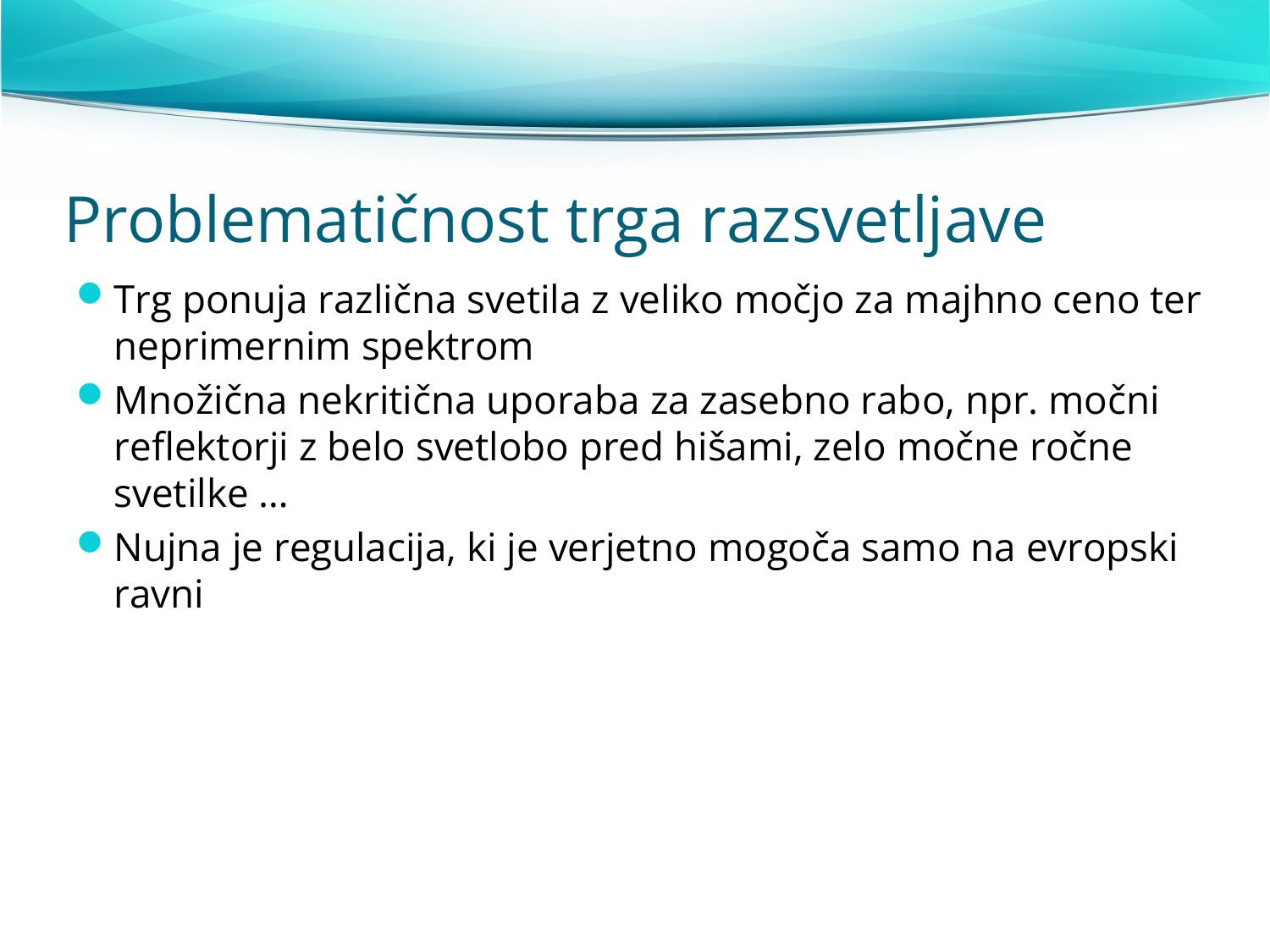

# Problematičnost trga razsvetljave
Trg ponuja različna svetila z veliko močjo za majhno ceno ter neprimernim spektrom
Množična nekritična uporaba za zasebno rabo, npr. močni reflektorji z belo svetlobo pred hišami, zelo močne ročne svetilke …
Nujna je regulacija, ki je verjetno mogoča samo na evropski ravni